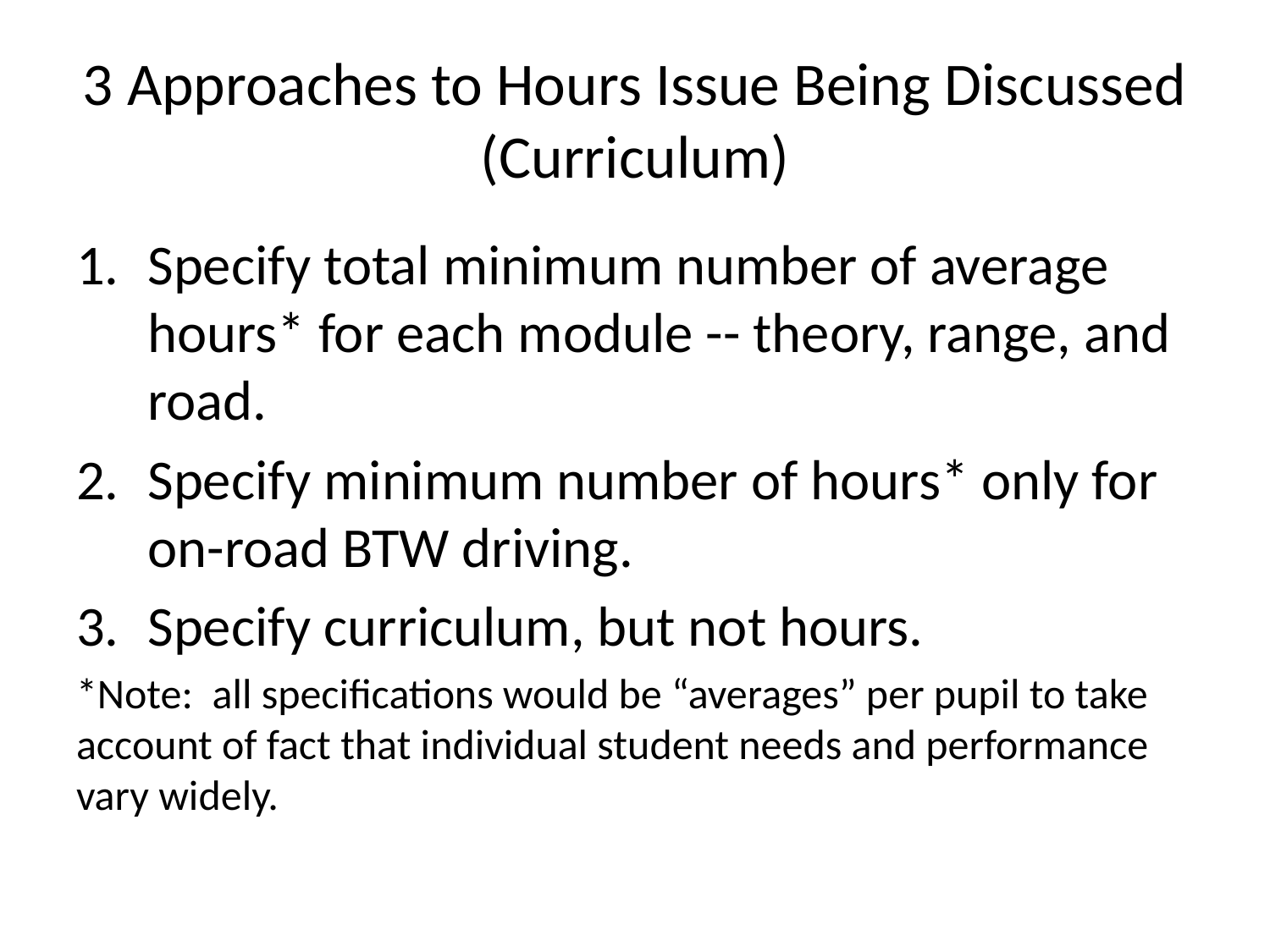

# 3 Approaches to Hours Issue Being Discussed (Curriculum)
Specify total minimum number of average hours* for each module -- theory, range, and road.
Specify minimum number of hours* only for on-road BTW driving.
Specify curriculum, but not hours.
*Note:  all specifications would be “averages” per pupil to take account of fact that individual student needs and performance vary widely.